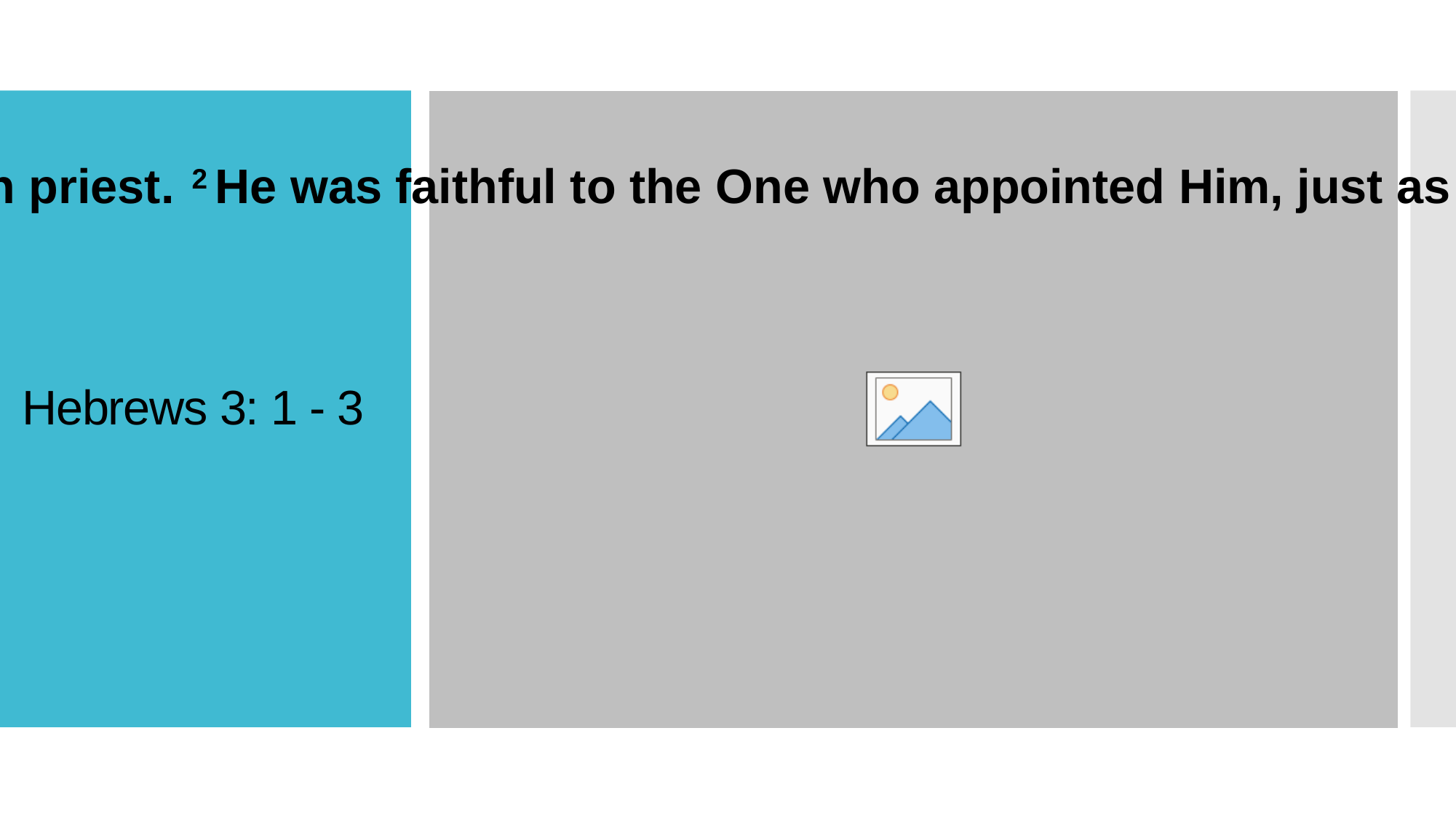

“Therefore, holy brothers and sisters, who share in the heavenly calling, fix your eyes/ thoughts on Jesus, whom we acknowledge as our apostle and high priest. 2 He was faithful to the One who appointed Him, just as Moses was faithful in all God’s house. 3 Jesus has been found worthy of greater honor than Moses, just as the builder of a house has greater honor than the house itself.
# Hebrews 3: 1 - 3